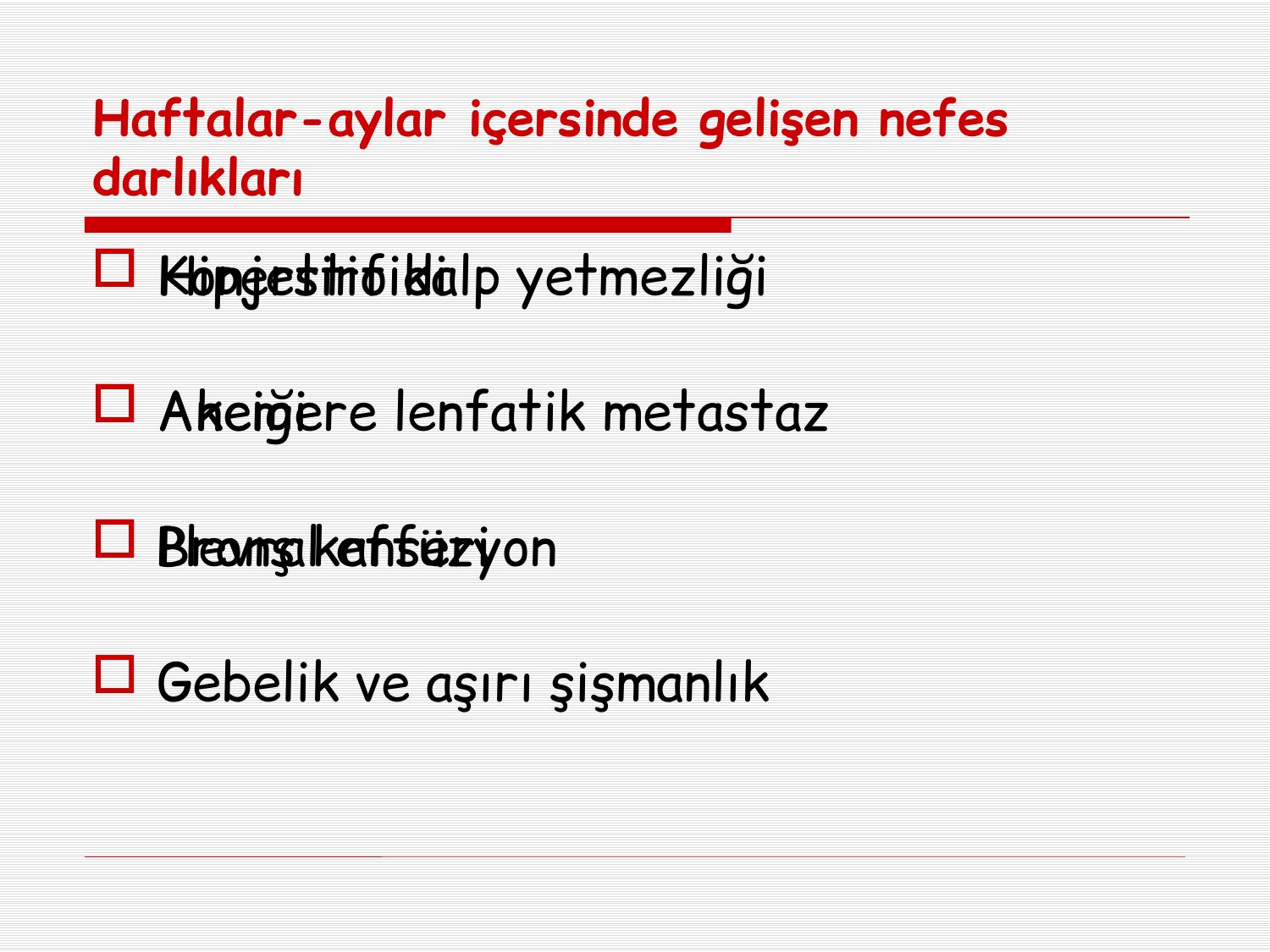

# Haftalar-aylar içersinde gelişen nefes darlıkları
Konjestif kalp yetmezliği

Anemi

Plevral effüzyon

Gebelik ve aşırı şişmanlık
Hipertiroidi

Akciğere lenfatik metastaz

Bronş kanseri